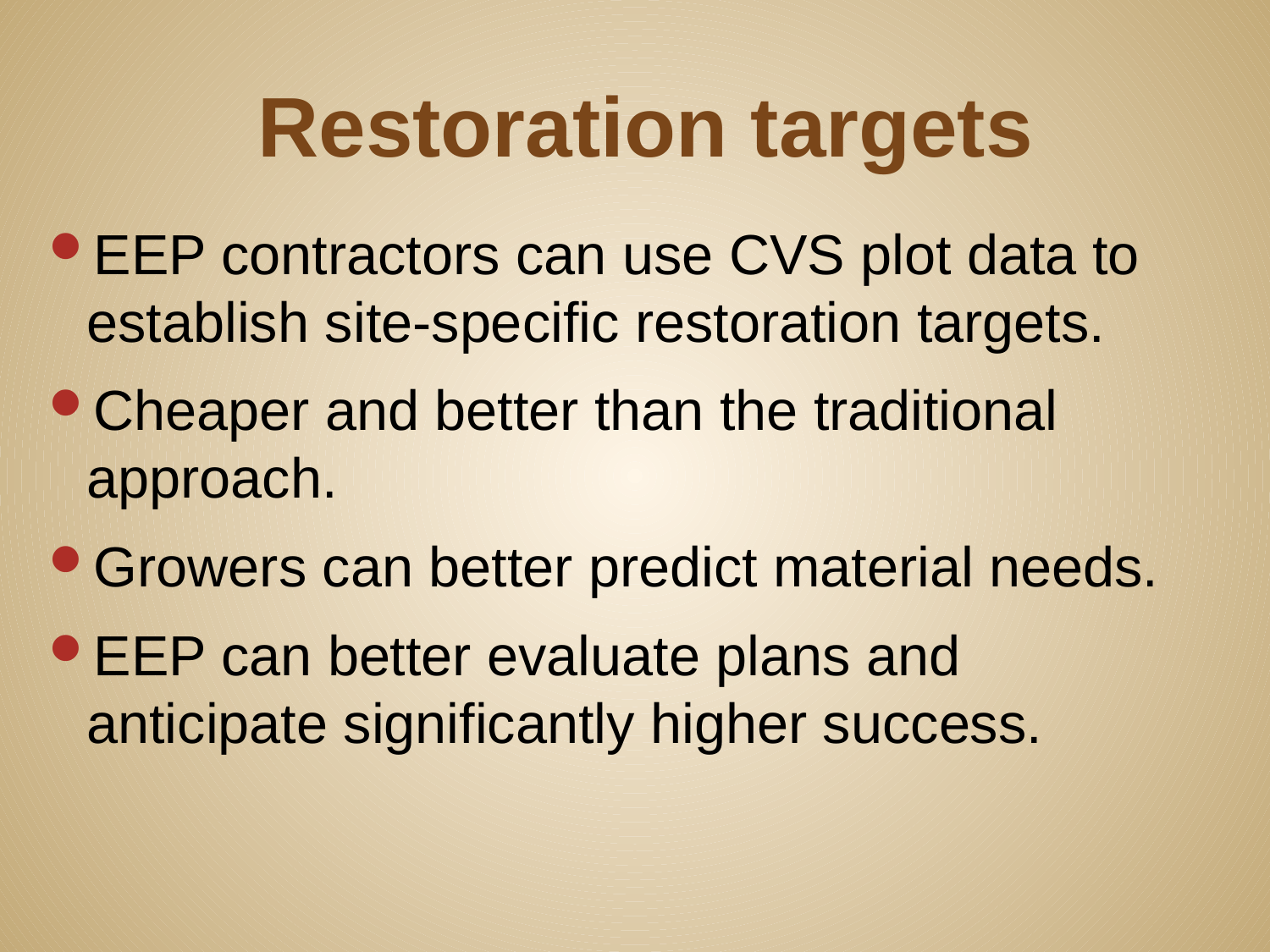

# Restoration targets
EEP contractors can use CVS plot data to  establish site-specific restoration targets.
Cheaper and better than the traditional approach.
Growers can better predict material needs.
EEP can better evaluate plans and anticipate significantly higher success.